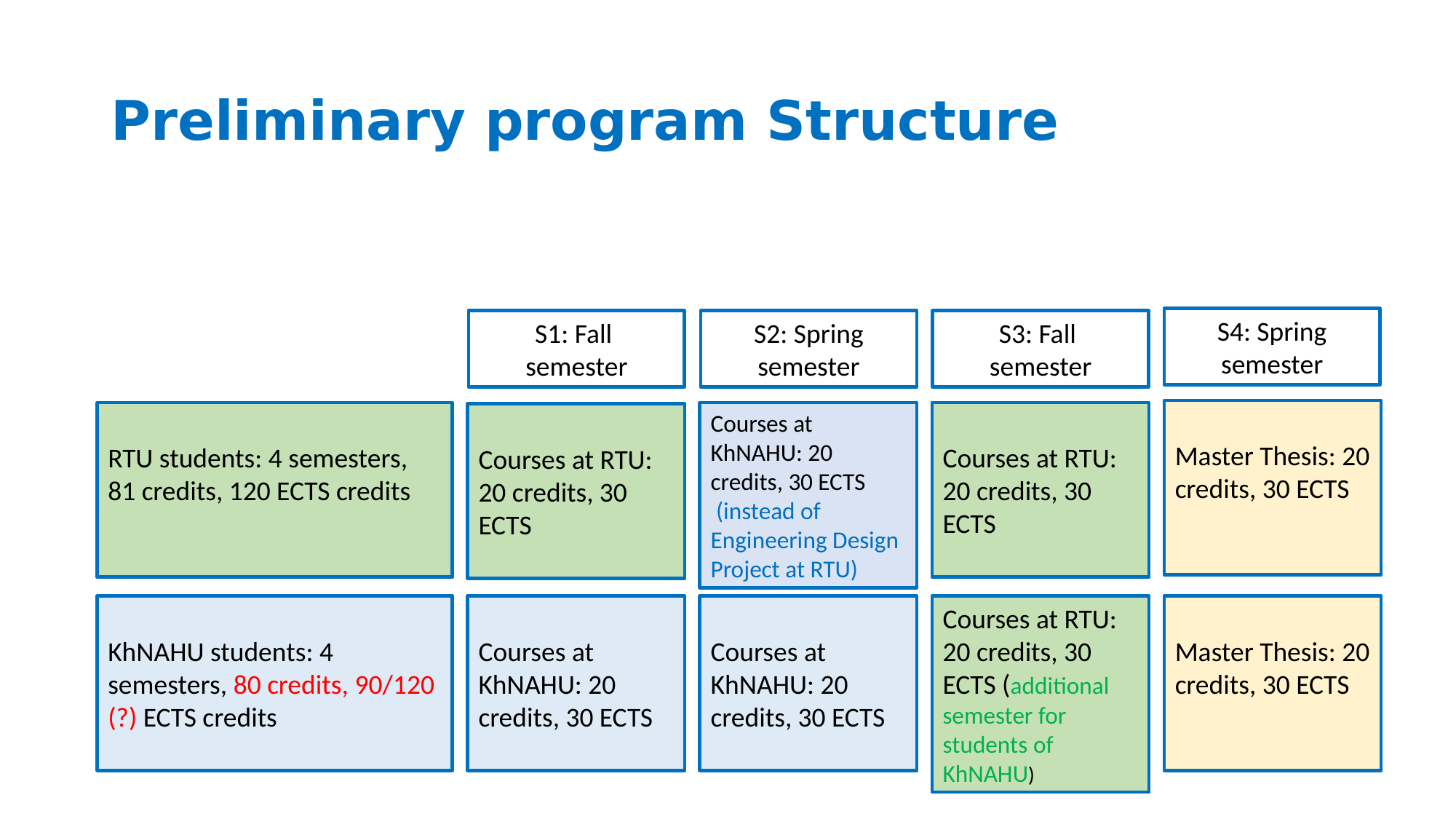

# Preliminary program Structure
S4: Spring semester
S1: Fall
semester
S2: Spring semester
S3: Fall
semester

Master Thesis: 20 credits, 30 ECTS

Courses at KhNAHU: 20 credits, 30 ECTS
 (instead of Engineering Design Project at RTU)

RTU students: 4 semesters, 81 credits, 120 ECTS credits

Courses at RTU: 20 credits, 30 ECTS

Courses at RTU: 20 credits, 30 ECTS

Courses at KhNAHU: 20 credits, 30 ECTS

Master Thesis: 20 credits, 30 ECTS

KhNAHU students: 4 semesters, 80 credits, 90/120 (?) ECTS credits

Courses at KhNAHU: 20 credits, 30 ECTS

Courses at RTU: 20 credits, 30 ECTS (additional semester for students of KhNAHU)